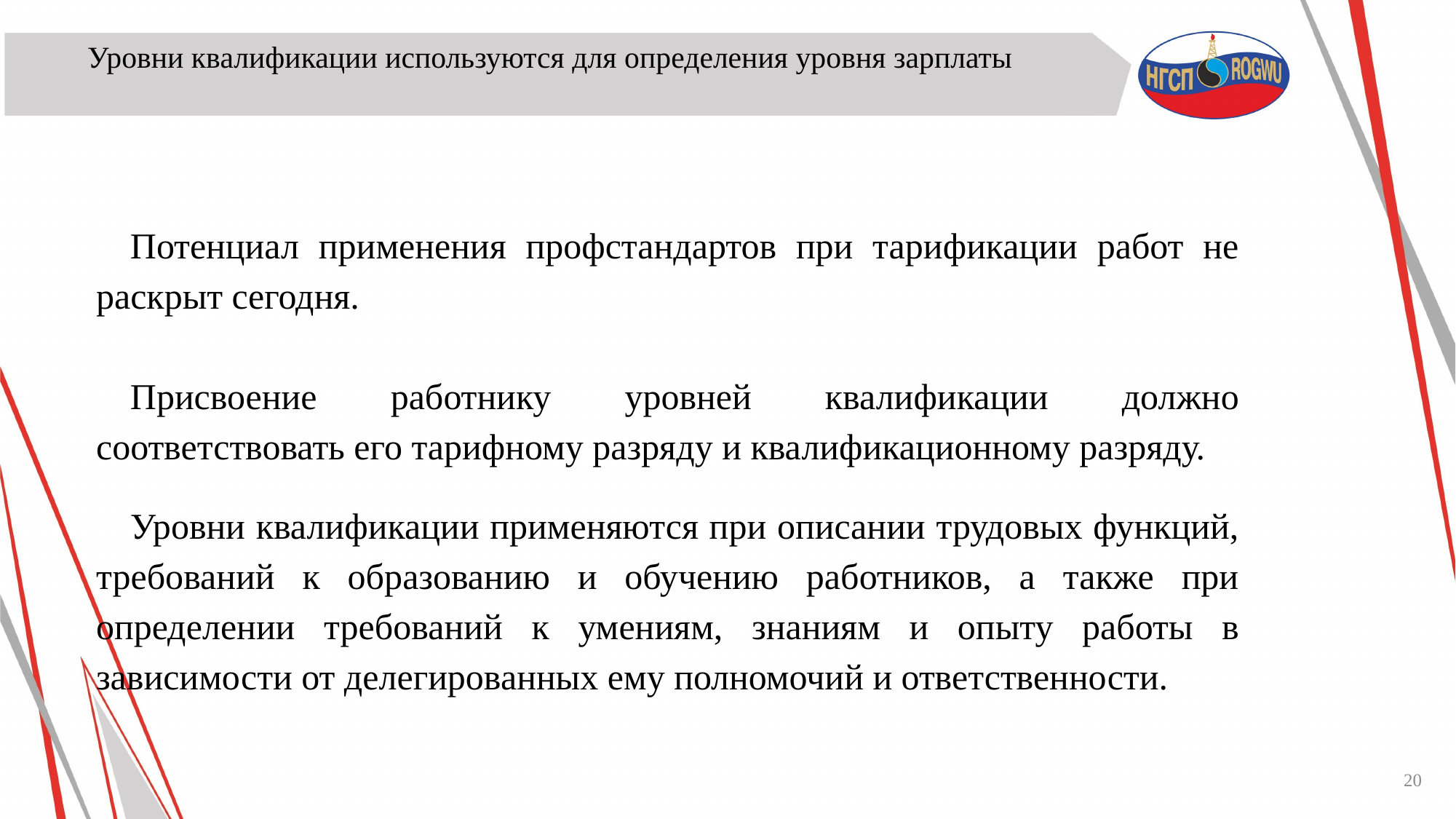

Уровни квалификации используются для определения уровня зарплаты
Потенциал применения профстандартов при тарификации работ не раскрыт сегодня.

Присвоение работнику уровней квалификации должно соответствовать его тарифному разряду и квалификационному разряду.

Уровни квалификации применяются при описании трудовых функций, требований к образованию и обучению работников, а также при определении требований к умениям, знаниям и опыту работы в зависимости от делегированных ему полномочий и ответственности.

20